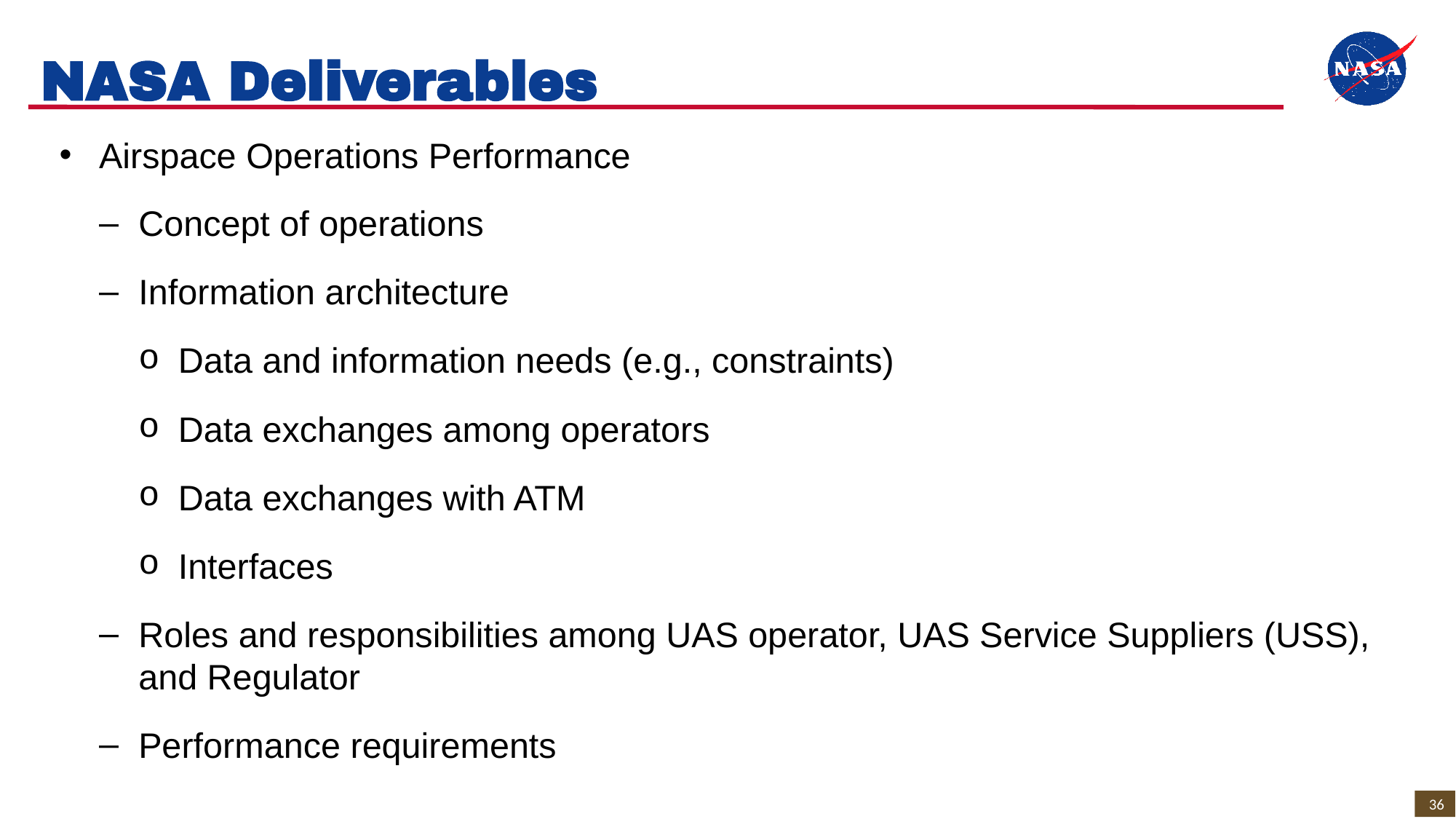

# NASA Deliverables
Airspace Operations Performance
Concept of operations
Information architecture
Data and information needs (e.g., constraints)
Data exchanges among operators
Data exchanges with ATM
Interfaces
Roles and responsibilities among UAS operator, UAS Service Suppliers (USS), and Regulator
Performance requirements